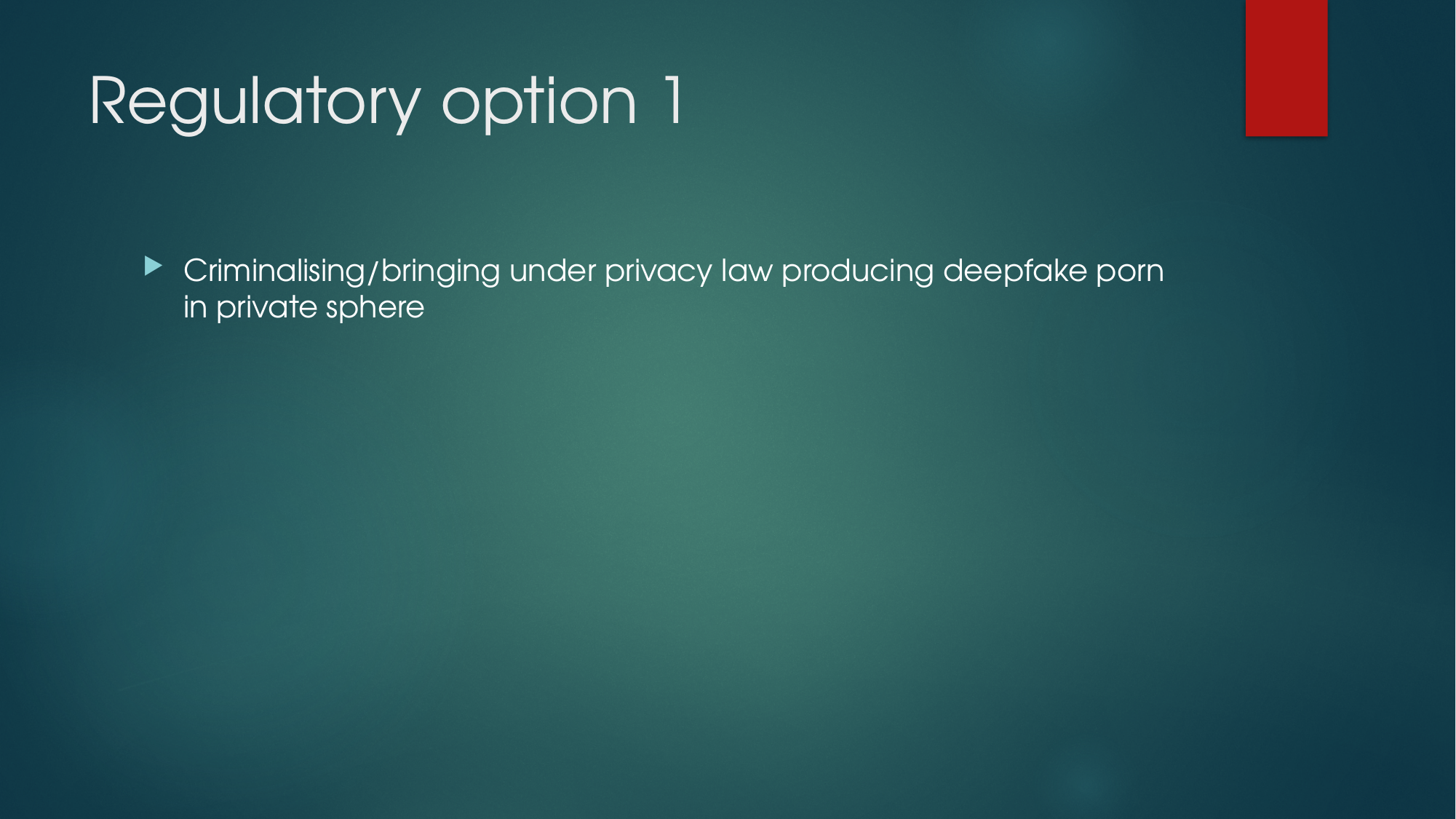

# Regulatory option 1
Criminalising/bringing under privacy law producing deepfake porn in private sphere